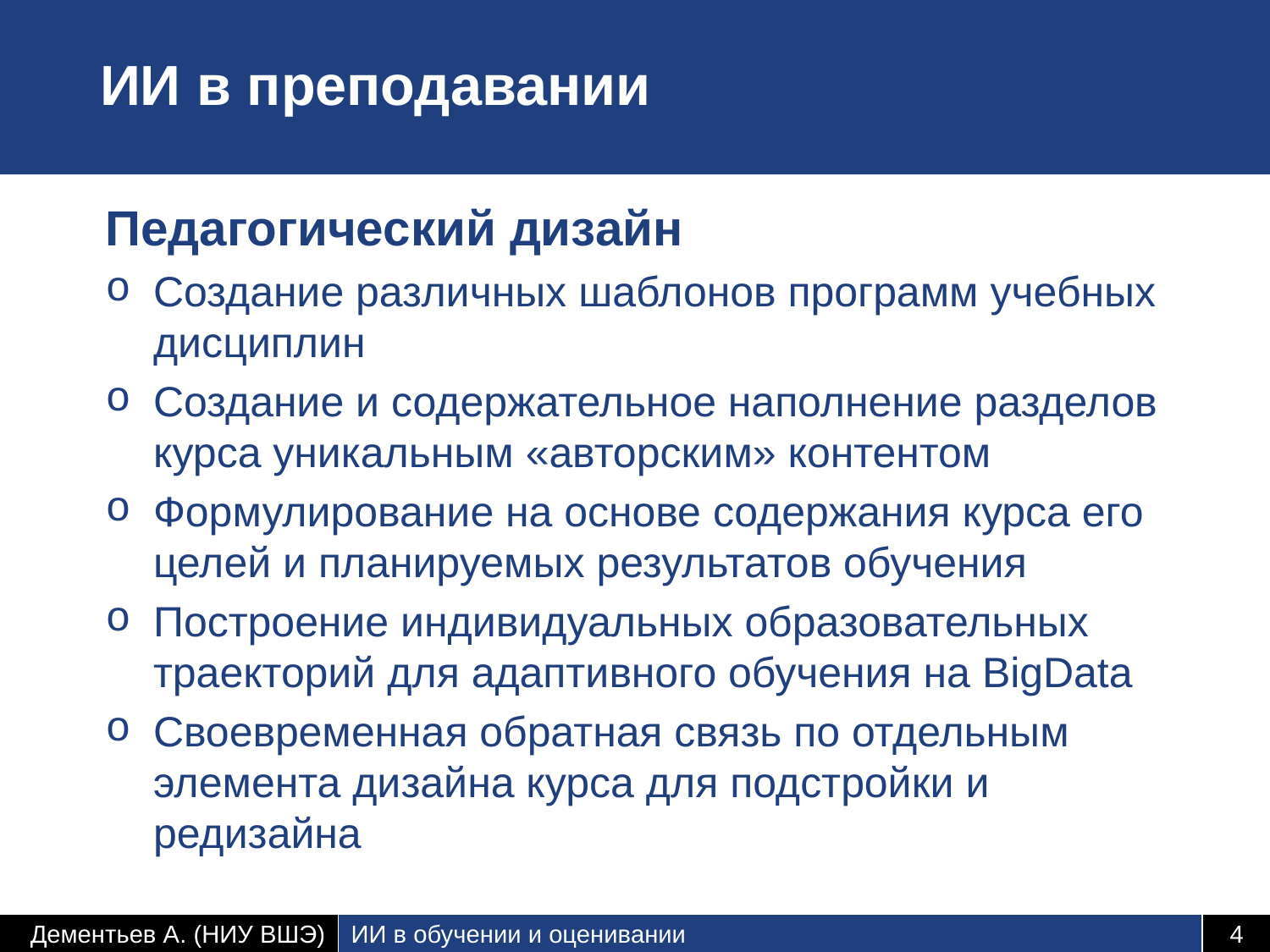

# ИИ в преподавании
Педагогический дизайн
Создание различных шаблонов программ учебных дисциплин
Создание и содержательное наполнение разделов курса уникальным «авторским» контентом
Формулирование на основе содержания курса его целей и планируемых результатов обучения
Построение индивидуальных образовательных траекторий для адаптивного обучения на BigData
Своевременная обратная связь по отдельным элемента дизайна курса для подстройки и редизайна

| Дементьев А. (НИУ ВШЭ) | ИИ в обучении и оценивании | 4 |
| --- | --- | --- |